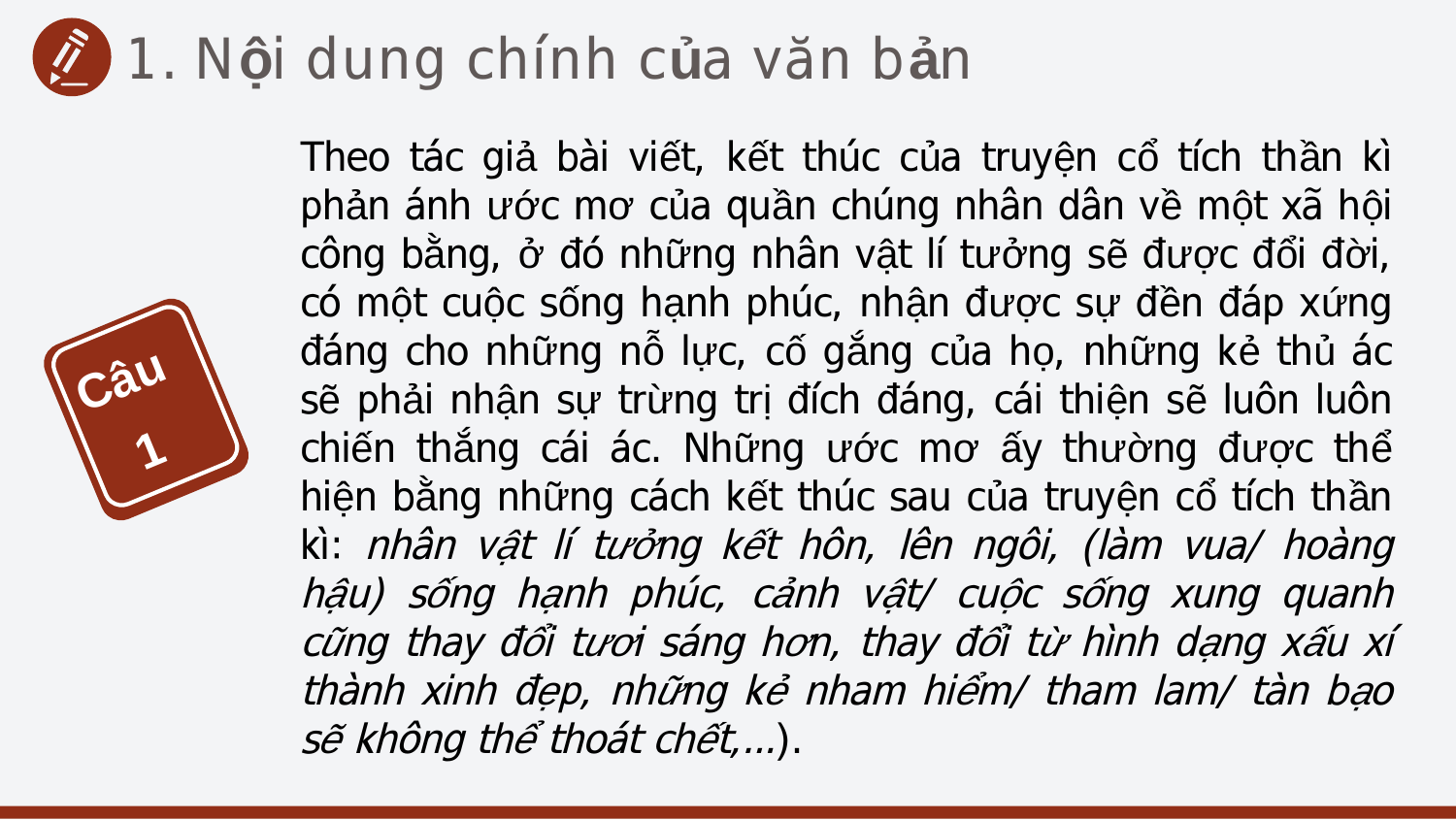

1. Nội dung chính của văn bản

Theo tác giả bài viết, kết thúc của truyện cổ tích thần kì phản ánh ước mơ của quần chúng nhân dân về một xã hội công bằng, ở đó những nhân vật lí tưởng sẽ được đổi đời, có một cuộc sống hạnh phúc, nhận được sự đền đáp xứng đáng cho những nỗ lực, cố gắng của họ, những kẻ thủ ác sẽ phải nhận sự trừng trị đích đáng, cái thiện sẽ luôn luôn chiến thắng cái ác. Những ước mơ ấy thường được thể hiện bằng những cách kết thúc sau của truyện cổ tích thần kì: nhân vật lí tưởng kết hôn, lên ngôi, (làm vua/ hoàng hậu) sống hạnh phúc, cảnh vật/ cuộc sống xung quanh cũng thay đổi tươi sáng hơn, thay đổi từ hình dạng xấu xí thành xinh đẹp, những kẻ nham hiểm/ tham lam/ tàn bạo sẽ không thể thoát chết,…).

Câu 1